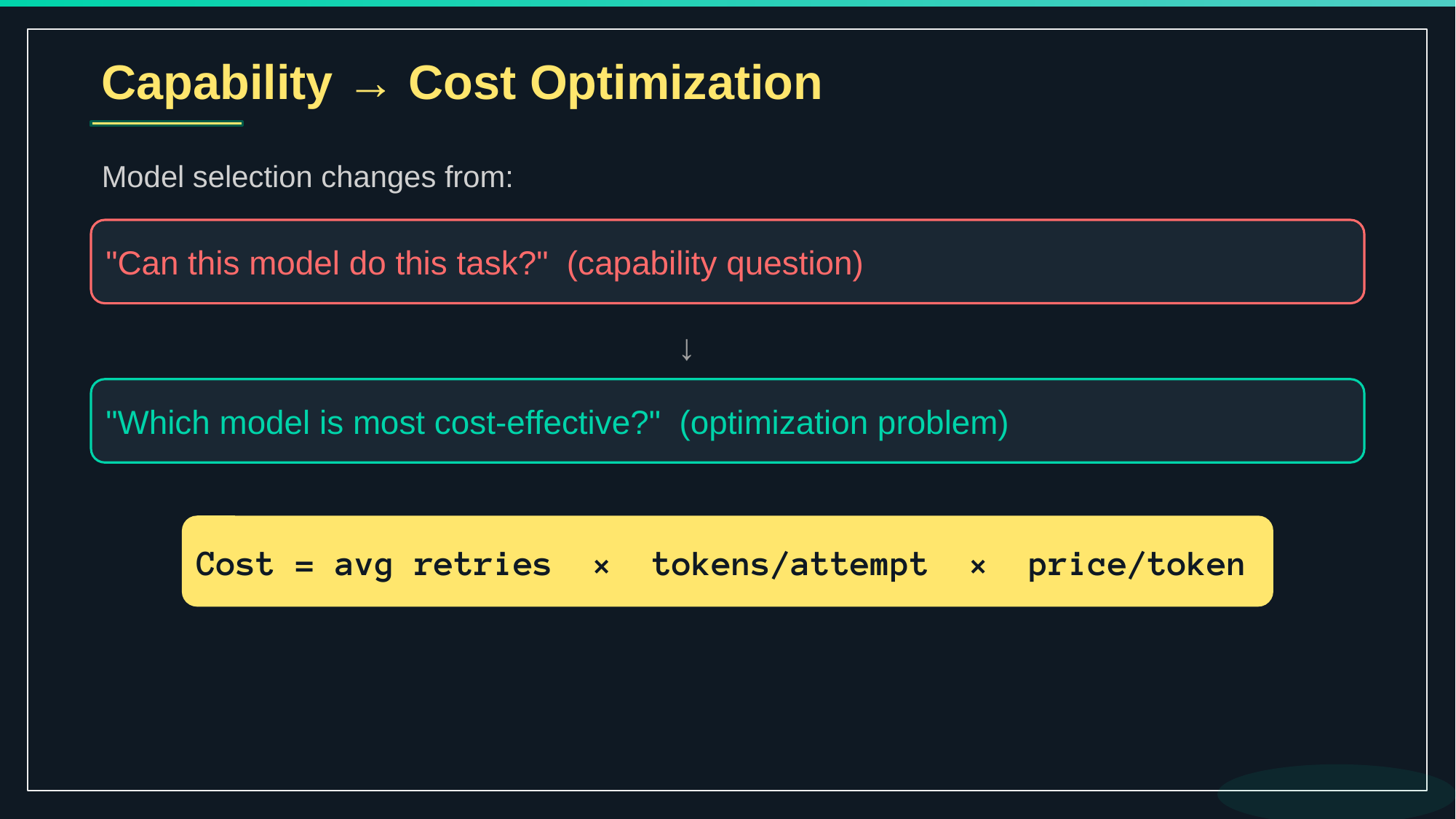

Capability → Cost Optimization

Model selection changes from:
"Can this model do this task?"  (capability question)
↓
"Which model is most cost-effective?"  (optimization problem)
Cost = avg retries  ×  tokens/attempt  ×  price/token